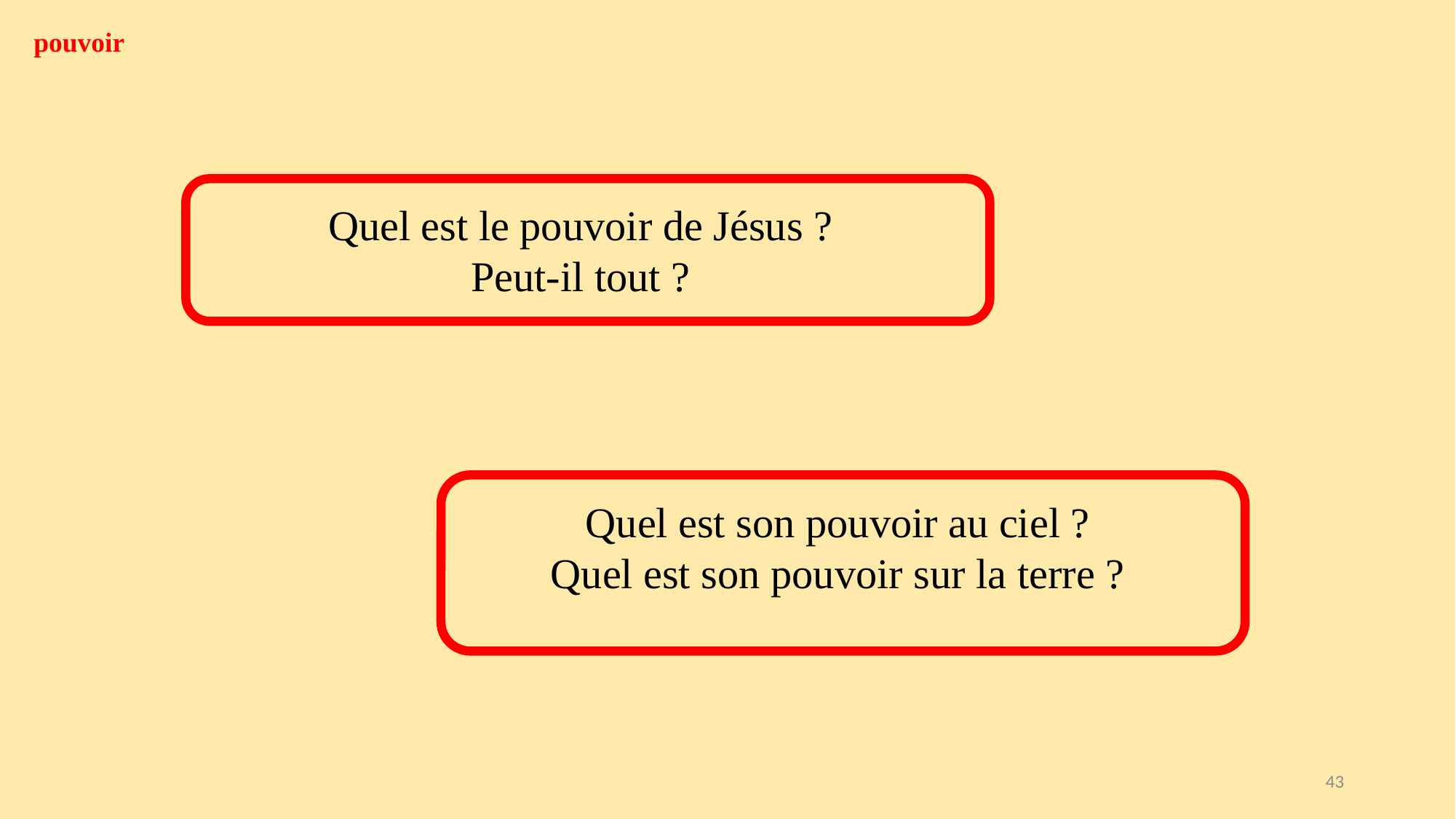

pouvoir

Quel est le pouvoir de Jésus ?
 Peut-il tout ?

Quel est son pouvoir au ciel ?
Quel est son pouvoir sur la terre ?
43